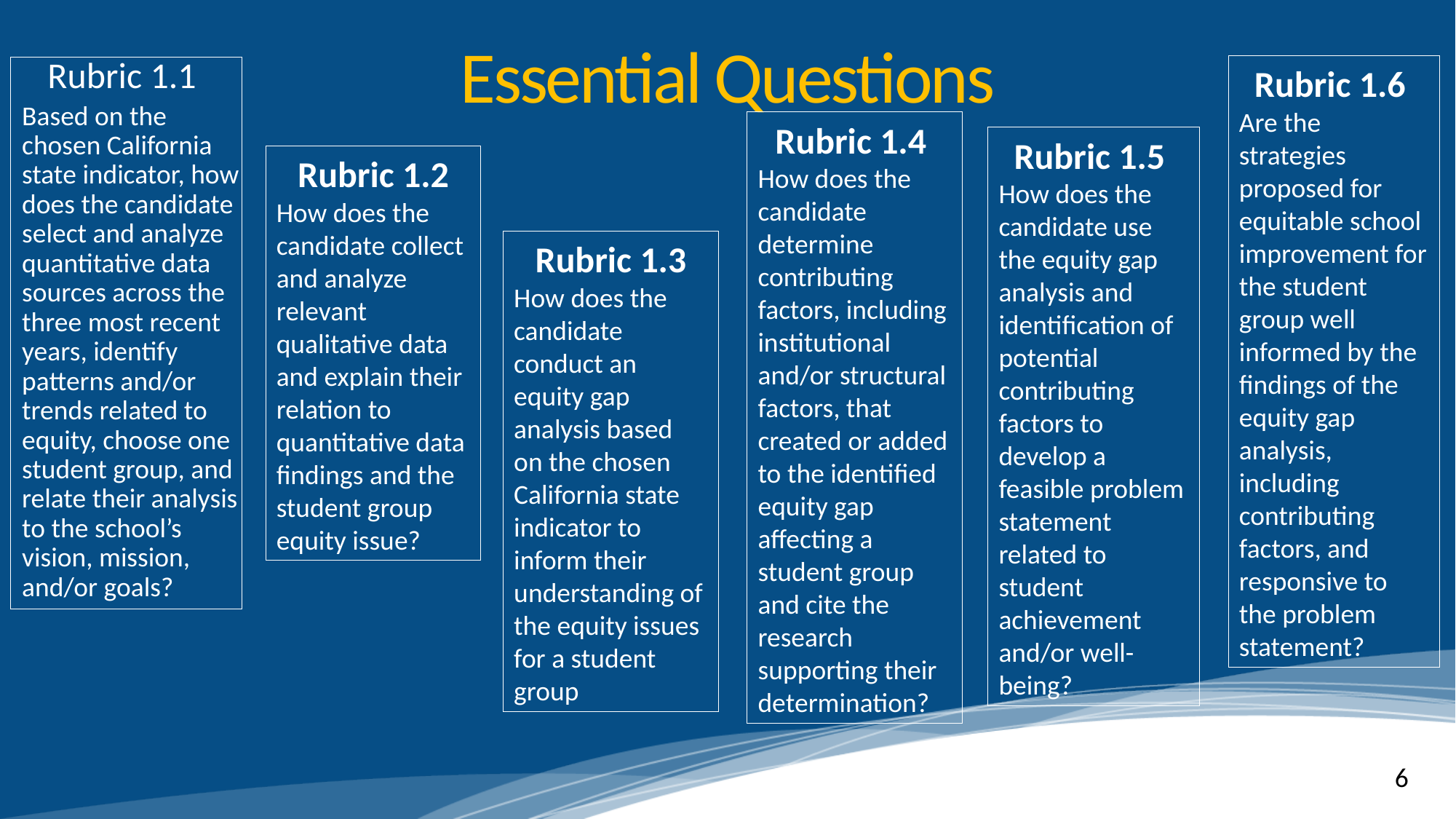

# Essential Questions
Rubric 1.6
Are the strategies proposed for equitable school improvement for the student group well informed by the findings of the equity gap analysis, including contributing factors, and responsive to the problem statement?
Rubric 1.1
Based on the chosen California state indicator, how does the candidate select and analyze quantitative data sources across the three most recent years, identify patterns and/or trends related to equity, choose one student group, and relate their analysis to the school’s vision, mission, and/or goals?
Rubric 1.4
How does the candidate determine contributing factors, including institutional and/or structural factors, that created or added to the identified equity gap affecting a student group and cite the research supporting their determination?
Rubric 1.5
How does the candidate use the equity gap analysis and identification of potential contributing factors to develop a feasible problem statement related to student achievement and/or well-being?
Rubric 1.2
How does the candidate collect and analyze relevant qualitative data and explain their relation to quantitative data findings and the student group equity issue?
Rubric 1.3
How does the candidate conduct an equity gap analysis based on the chosen California state indicator to inform their understanding of the equity issues for a student group
6